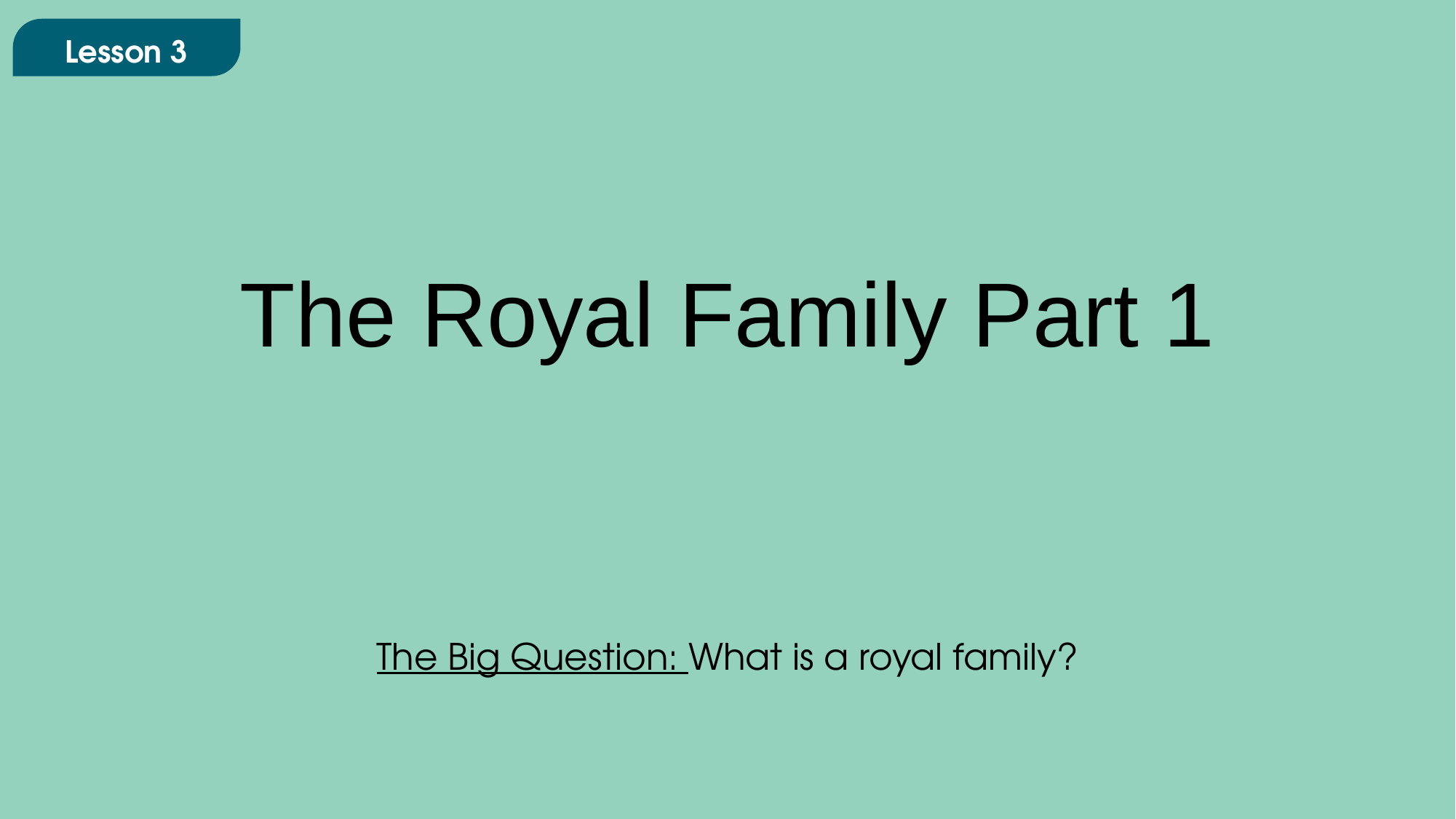

Lesson 3

The Royal Family Part 1
The Big Question: What is a royal family?